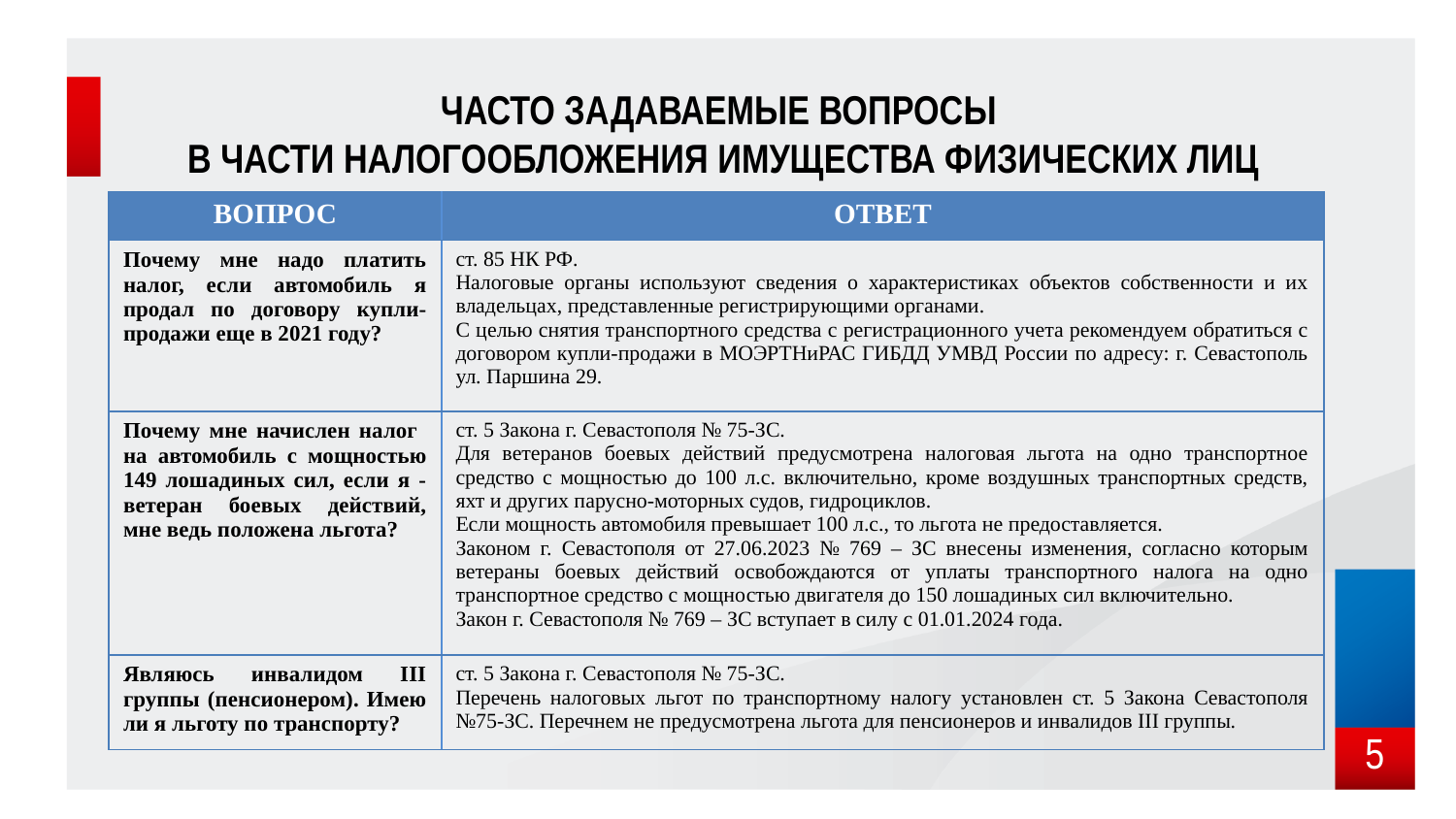

ЧАСТО ЗАДАВАЕМЫЕ ВОПРОСЫ
В ЧАСТИ НАЛОГООБЛОЖЕНИЯ ИМУЩЕСТВА ФИЗИЧЕСКИХ ЛИЦ
| ВОПРОС | ОТВЕТ |
| --- | --- |
| Почему мне надо платить налог, если автомобиль я продал по договору купли-продажи еще в 2021 году? | ст. 85 НК РФ. Налоговые органы используют сведения о характеристиках объектов собственности и их владельцах, представленные регистрирующими органами. С целью снятия транспортного средства с регистрационного учета рекомендуем обратиться с договором купли-продажи в МОЭРТНиРАС ГИБДД УМВД России по адресу: г. Севастополь ул. Паршина 29. |
| Почему мне начислен налог на автомобиль с мощностью 149 лошадиных сил, если я - ветеран боевых действий, мне ведь положена льгота? | ст. 5 Закона г. Севастополя № 75-ЗС. Для ветеранов боевых действий предусмотрена налоговая льгота на одно транспортное средство с мощностью до 100 л.с. включительно, кроме воздушных транспортных средств, яхт и других парусно-моторных судов, гидроциклов. Если мощность автомобиля превышает 100 л.с., то льгота не предоставляется. Законом г. Севастополя от 27.06.2023 № 769 – ЗС внесены изменения, согласно которым ветераны боевых действий освобождаются от уплаты транспортного налога на одно транспортное средство с мощностью двигателя до 150 лошадиных сил включительно. Закон г. Севастополя № 769 – ЗС вступает в силу с 01.01.2024 года. |
| Являюсь инвалидом III группы (пенсионером). Имею ли я льготу по транспорту? | ст. 5 Закона г. Севастополя № 75-ЗС. Перечень налоговых льгот по транспортному налогу установлен ст. 5 Закона Севастополя №75-ЗС. Перечнем не предусмотрена льгота для пенсионеров и инвалидов III группы. |
5